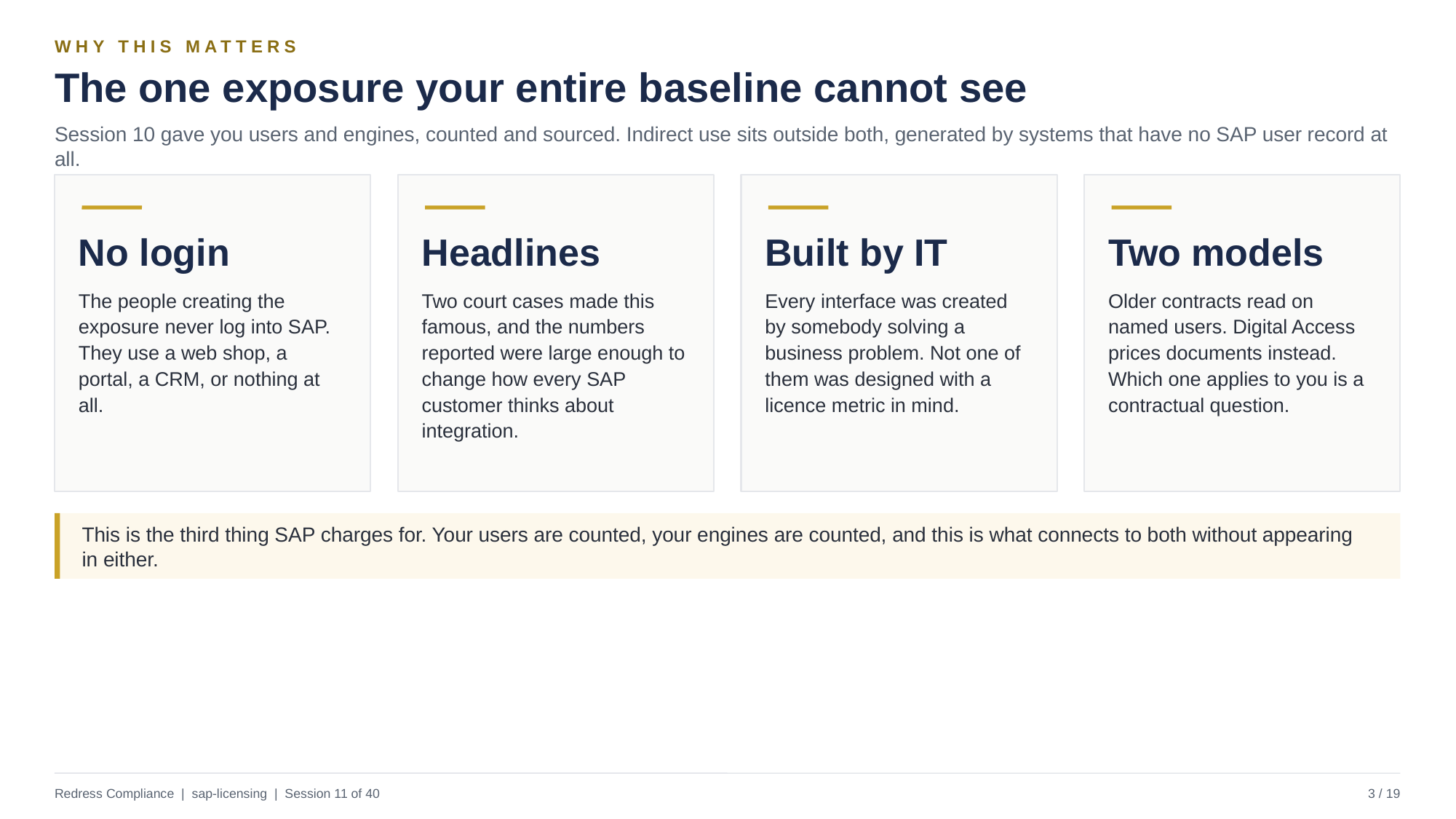

WHY THIS MATTERS
The one exposure your entire baseline cannot see
Session 10 gave you users and engines, counted and sourced. Indirect use sits outside both, generated by systems that have no SAP user record at all.

No login
Headlines
Built by IT
Two models
The people creating the exposure never log into SAP. They use a web shop, a portal, a CRM, or nothing at all.
Two court cases made this famous, and the numbers reported were large enough to change how every SAP customer thinks about integration.
Every interface was created by somebody solving a business problem. Not one of them was designed with a licence metric in mind.
Older contracts read on named users. Digital Access prices documents instead. Which one applies to you is a contractual question.

This is the third thing SAP charges for. Your users are counted, your engines are counted, and this is what connects to both without appearing in either.

Redress Compliance  |  sap-licensing  |  Session 11 of 40
3 / 19